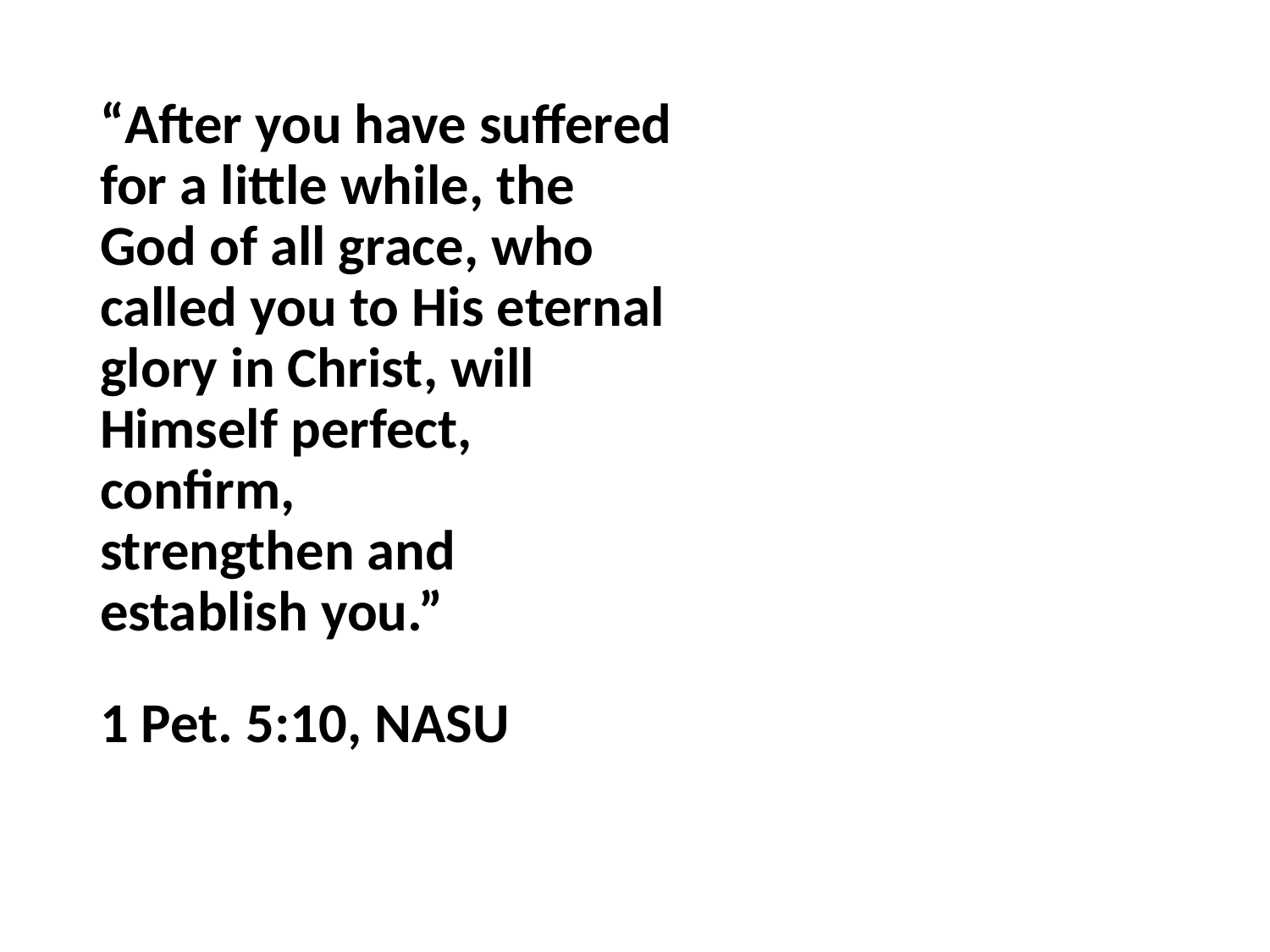

“After you have suffered for a little while, the God of all grace, who called you to His eternal glory in Christ, will Himself perfect, confirm,
strengthen and
establish you.”

1 Pet. 5:10, NASU